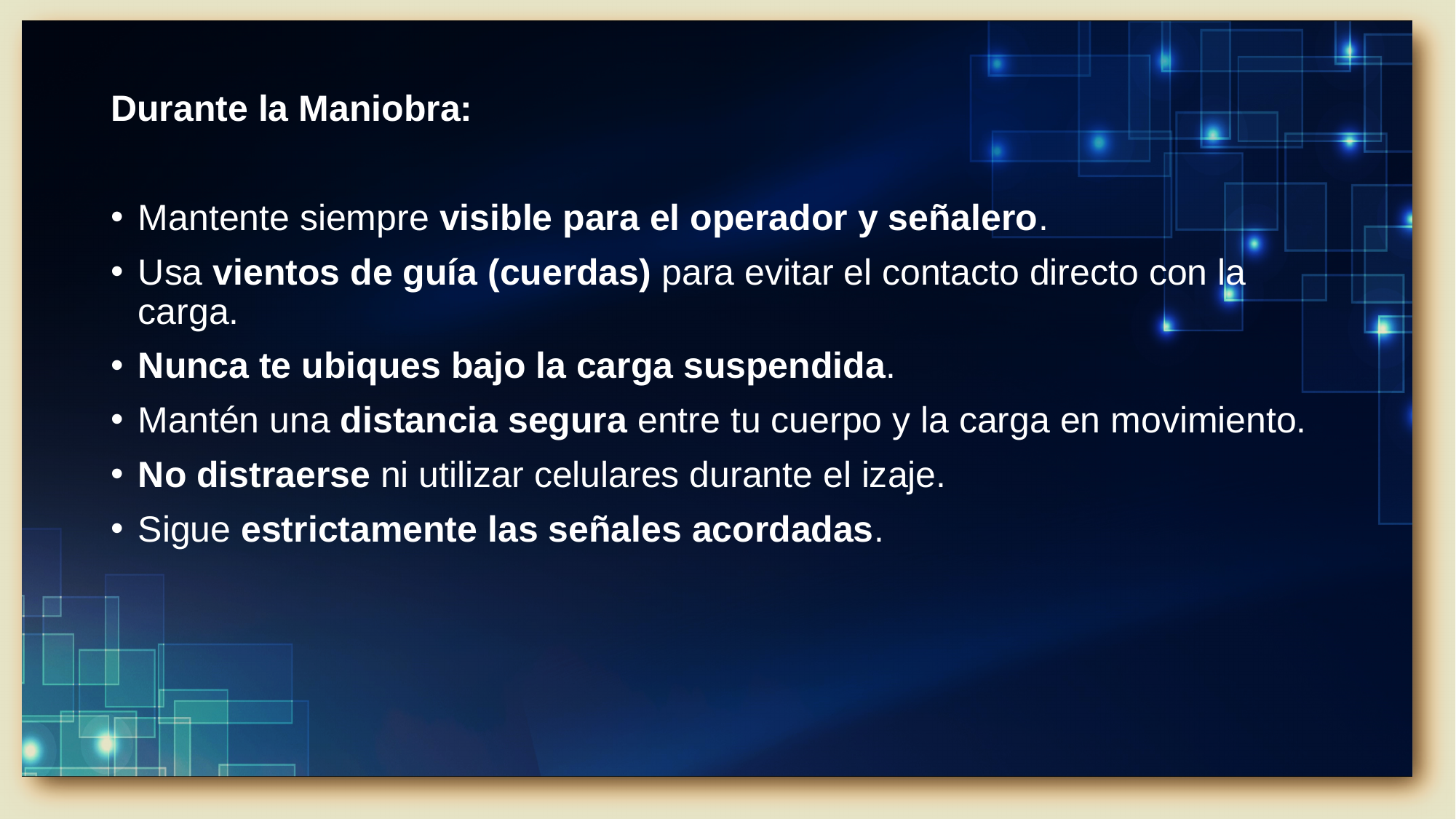

Durante la Maniobra:

Mantente siempre visible para el operador y señalero.
Usa vientos de guía (cuerdas) para evitar el contacto directo con la carga.
Nunca te ubiques bajo la carga suspendida.
Mantén una distancia segura entre tu cuerpo y la carga en movimiento.
No distraerse ni utilizar celulares durante el izaje.
Sigue estrictamente las señales acordadas.